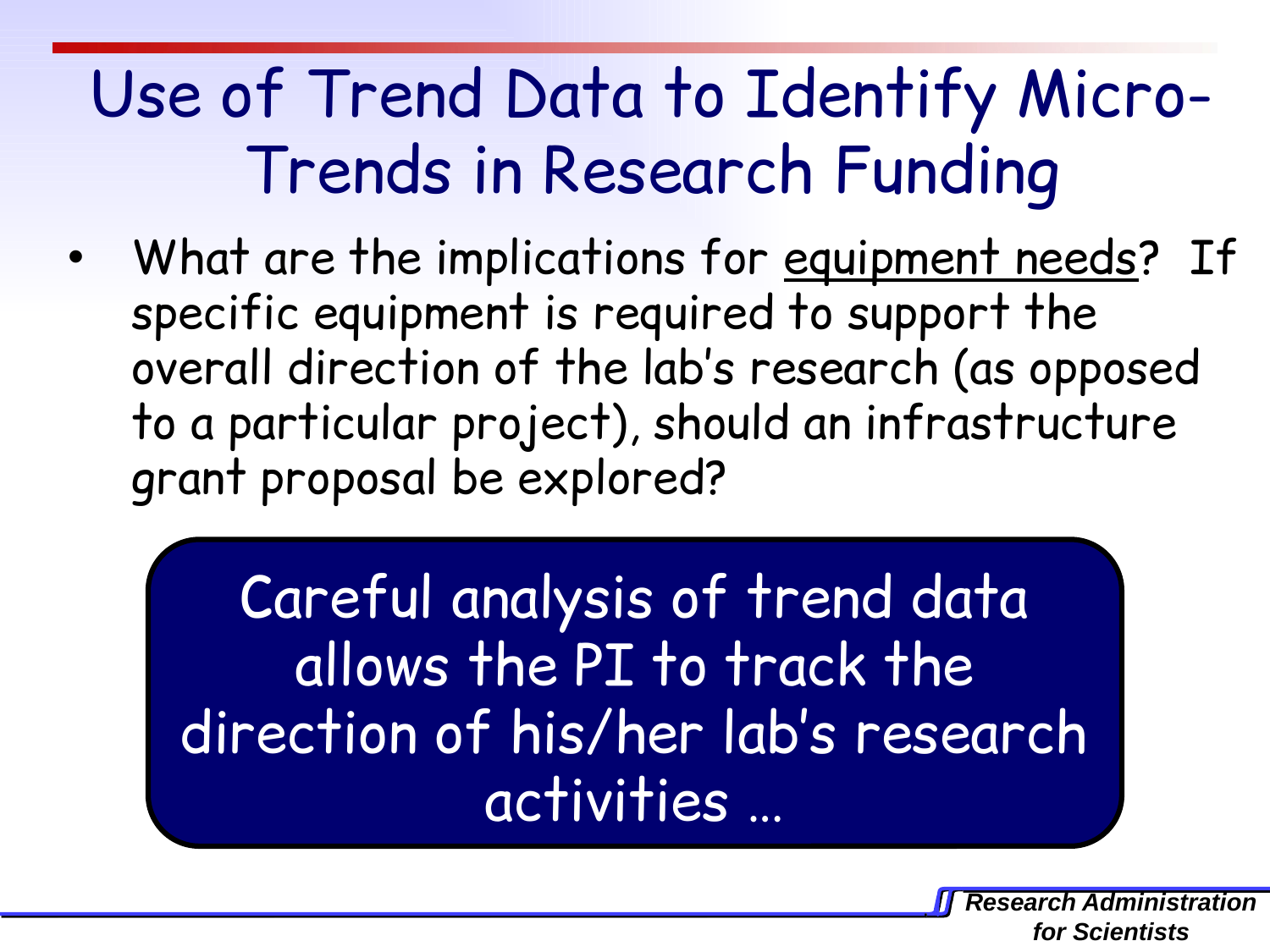

# Use of Trend Data to Identify Micro-Trends in Research Funding
What are the implications for equipment needs?  If specific equipment is required to support the overall direction of the lab’s research (as opposed to a particular project), should an infrastructure grant proposal be explored?

Careful analysis of trend data allows the PI to track the direction of his/her lab’s research activities …